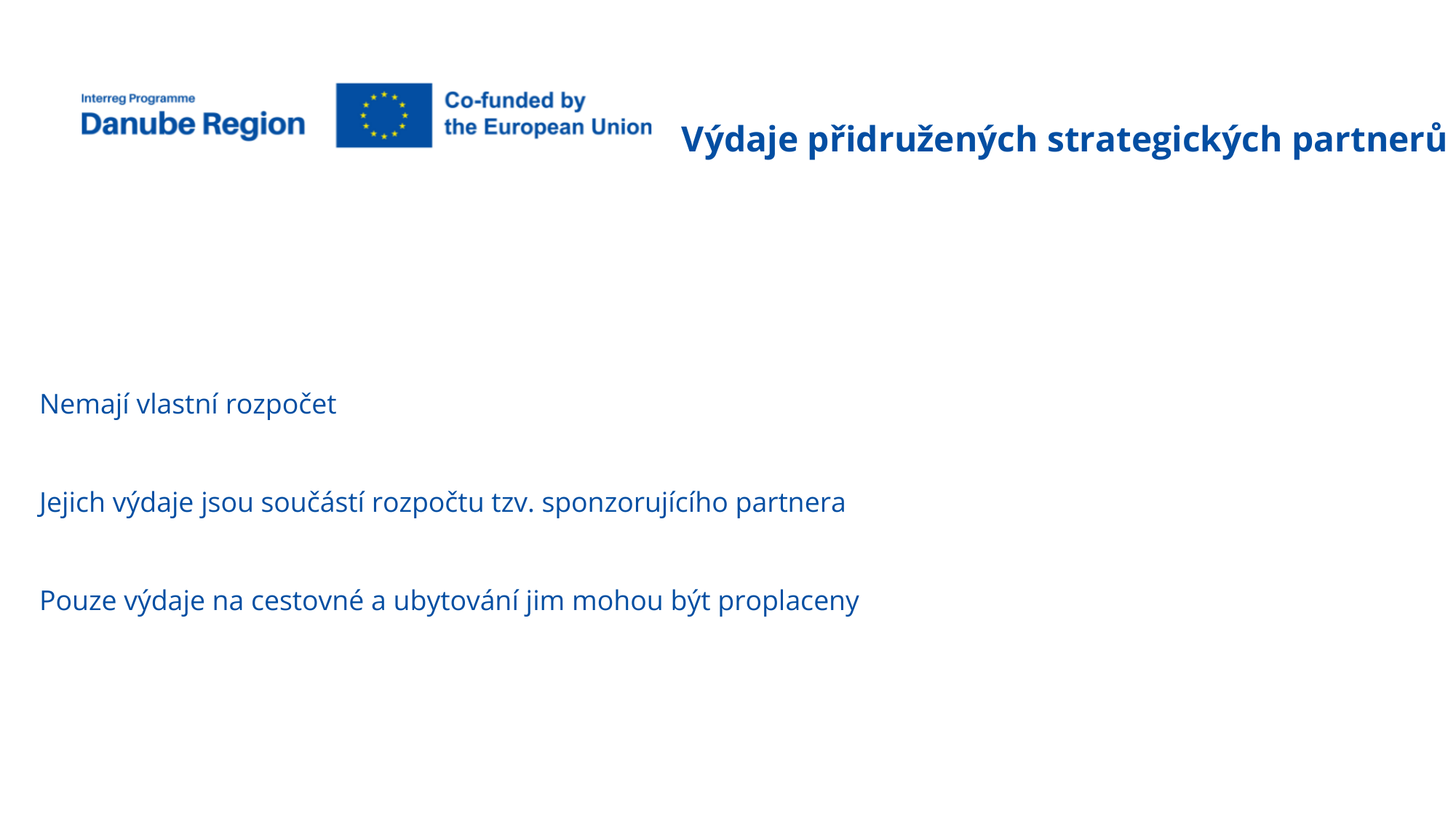

Výdaje přidružených strategických partnerů

Nemají vlastní rozpočet

Jejich výdaje jsou součástí rozpočtu tzv. sponzorujícího partnera

Pouze výdaje na cestovné a ubytování jim mohou být proplaceny